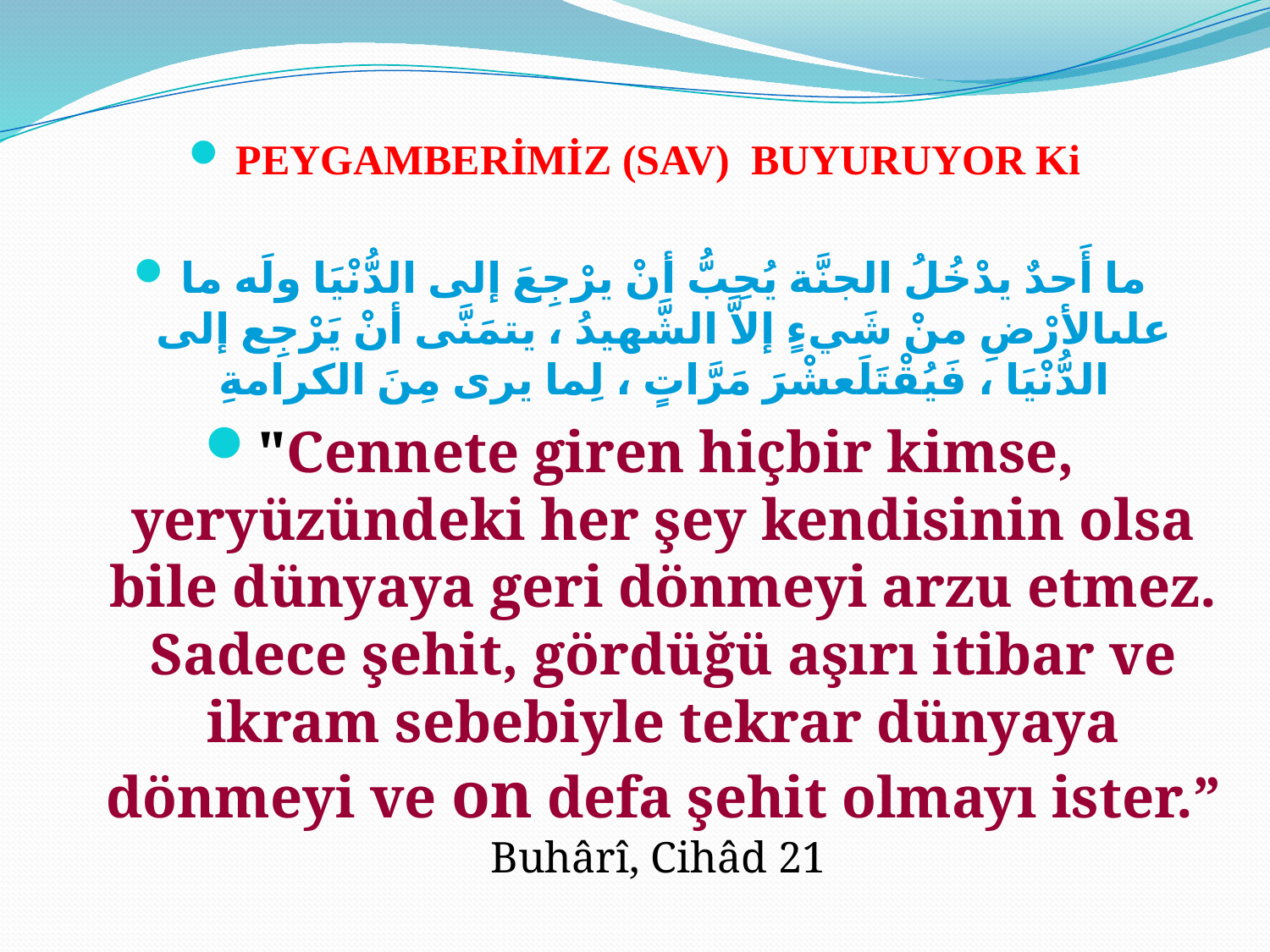

PEYGAMBERİMİZ (SAV)  BUYURUYOR Ki

ما أَحدٌ يدْخُلُ الجنَّة يُحِبُّ أنْ يرْجِعَ إلى الدُّنْيَا ولَه ما علىالأرْضِ منْ شَيءٍ إلاَّ الشَّهيدُ ، يتمَنَّى أنْ يَرْجِع إلى الدُّنْيَا ، فَيُقْتَلَعشْرَ مَرَّاتٍ ، لِما يرى مِنَ الكرامةِ
"Cennete giren hiçbir kimse, yeryüzündeki her şey kendisinin olsa bile dünyaya geri dönmeyi arzu etmez. Sadece şehit, gördüğü aşırı itibar ve ikram sebebiyle tekrar dünyaya dönmeyi ve on defa şehit olmayı ister.” Buhârî, Cihâd 21